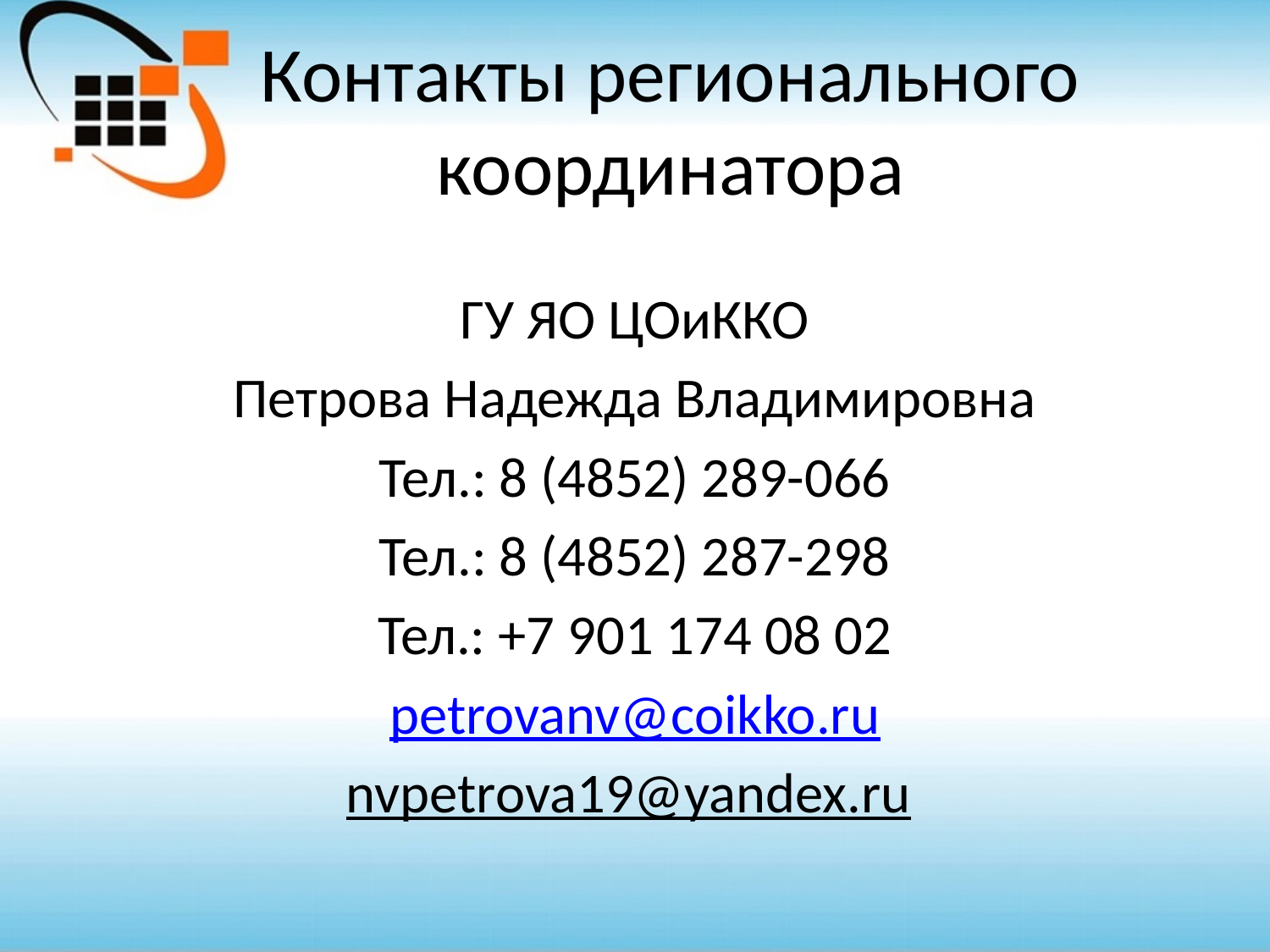

# Контакты регионального координатора
ГУ ЯО ЦОиККО
Петрова Надежда Владимировна
Тел.: 8 (4852) 289-066
Тел.: 8 (4852) 287-298
Тел.: +7 901 174 08 02
petrovanv@coikko.ru
nvpetrova19@yandex.ru